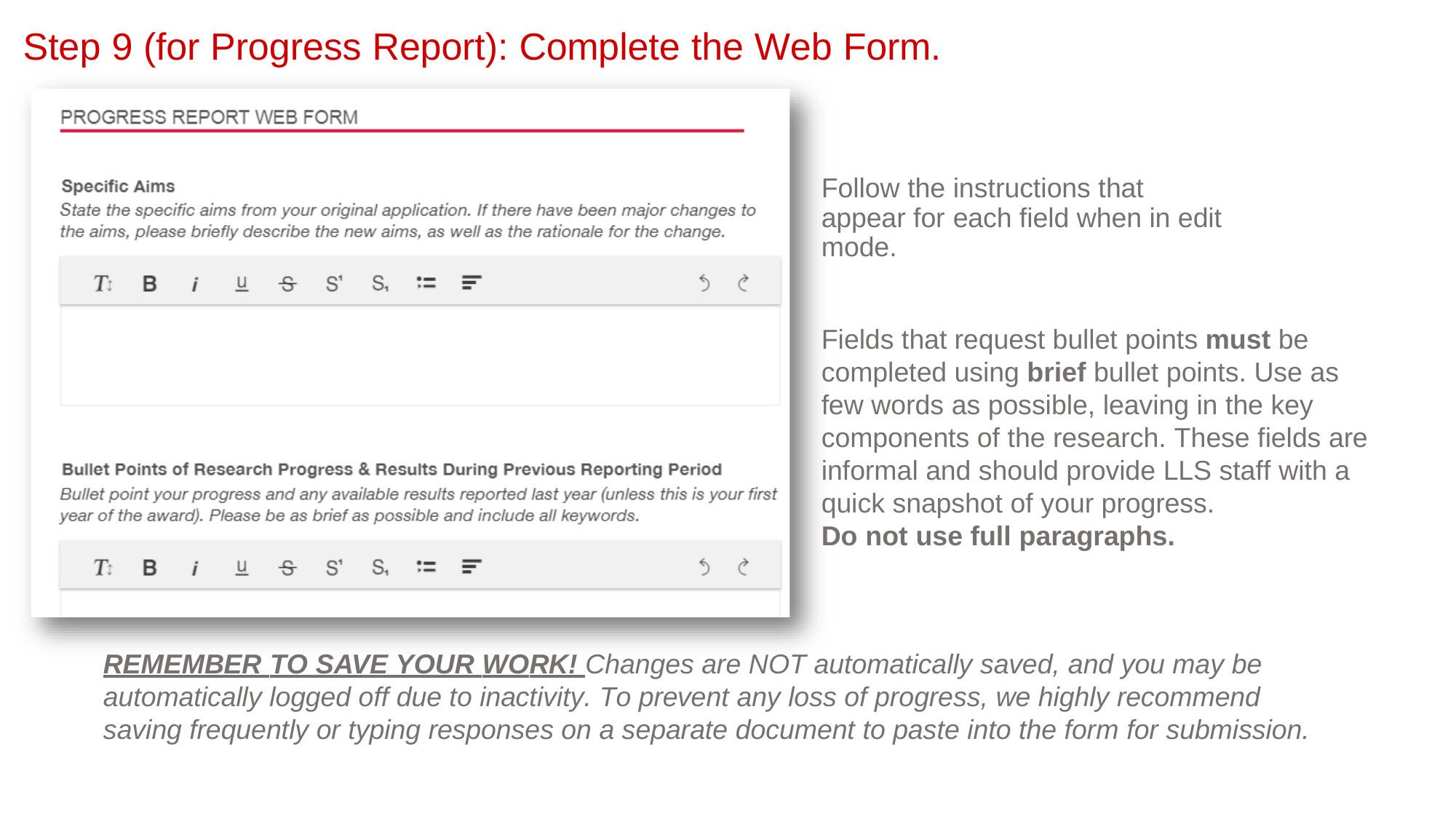

# Step 9 (for Progress Report): Complete the Web Form.

Follow the instructions that appear for each field when in edit mode.

Fields that request bullet points must be completed using brief bullet points. Use as few words as possible, leaving in the key components of the research. These fields are informal and should provide LLS staff with a quick snapshot of your progress.
Do not use full paragraphs.
REMEMBER TO SAVE YOUR WORK! Changes are NOT automatically saved, and you may be automatically logged off due to inactivity. To prevent any loss of progress, we highly recommend saving frequently or typing responses on a separate document to paste into the form for submission.